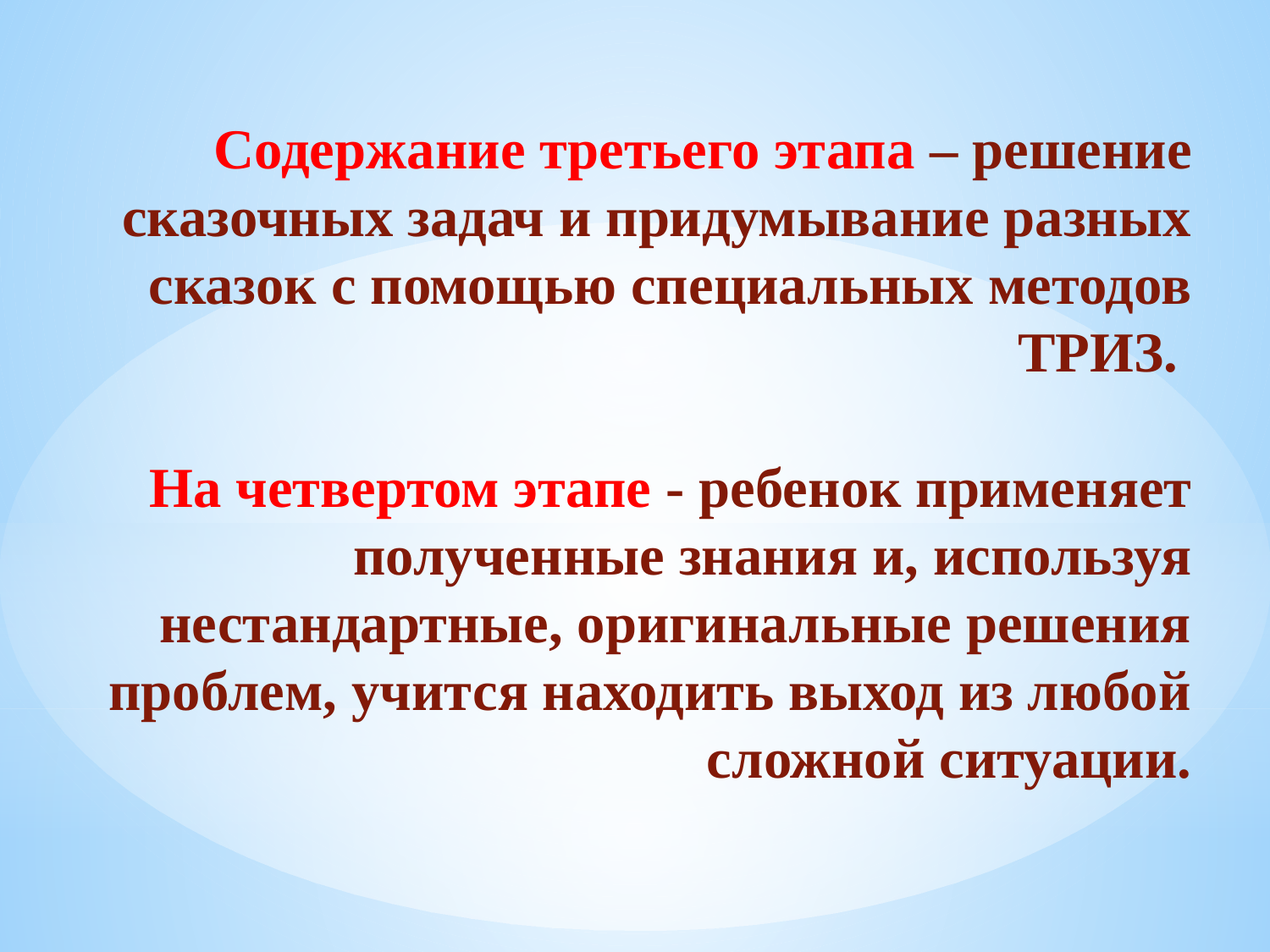

# Содержание третьего этапа – решение сказочных задач и придумывание разных сказок с помощью специальных методов ТРИЗ. На четвертом этапе - ребенок применяет полученные знания и, используя нестандартные, оригинальные решения проблем, учится находить выход из любой сложной ситуации.